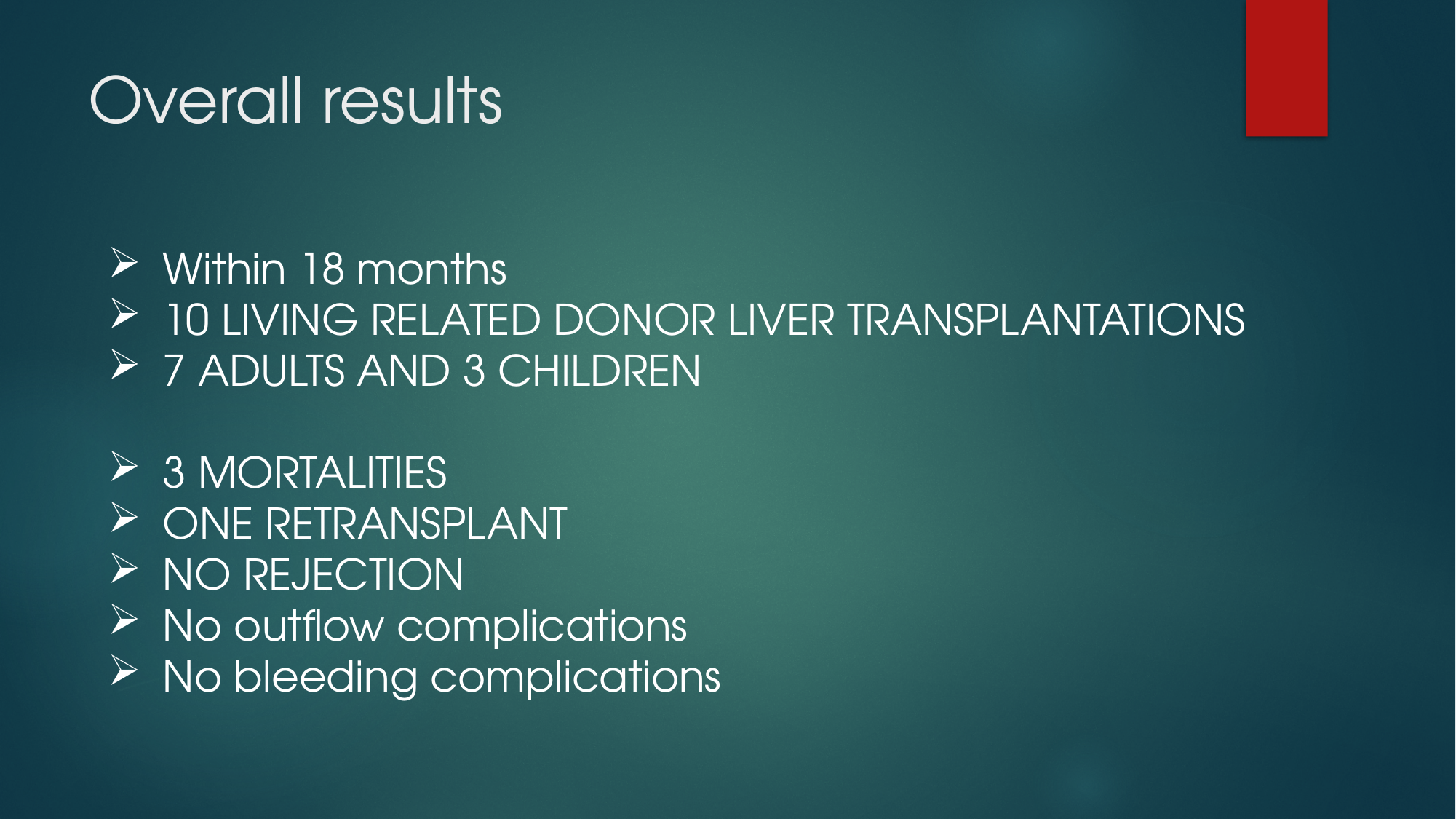

# Overall results
Within 18 months
10 LIVING RELATED DONOR LIVER TRANSPLANTATIONS
7 ADULTS AND 3 CHILDREN

3 MORTALITIES
ONE RETRANSPLANT
NO REJECTION
No outflow complications
No bleeding complications